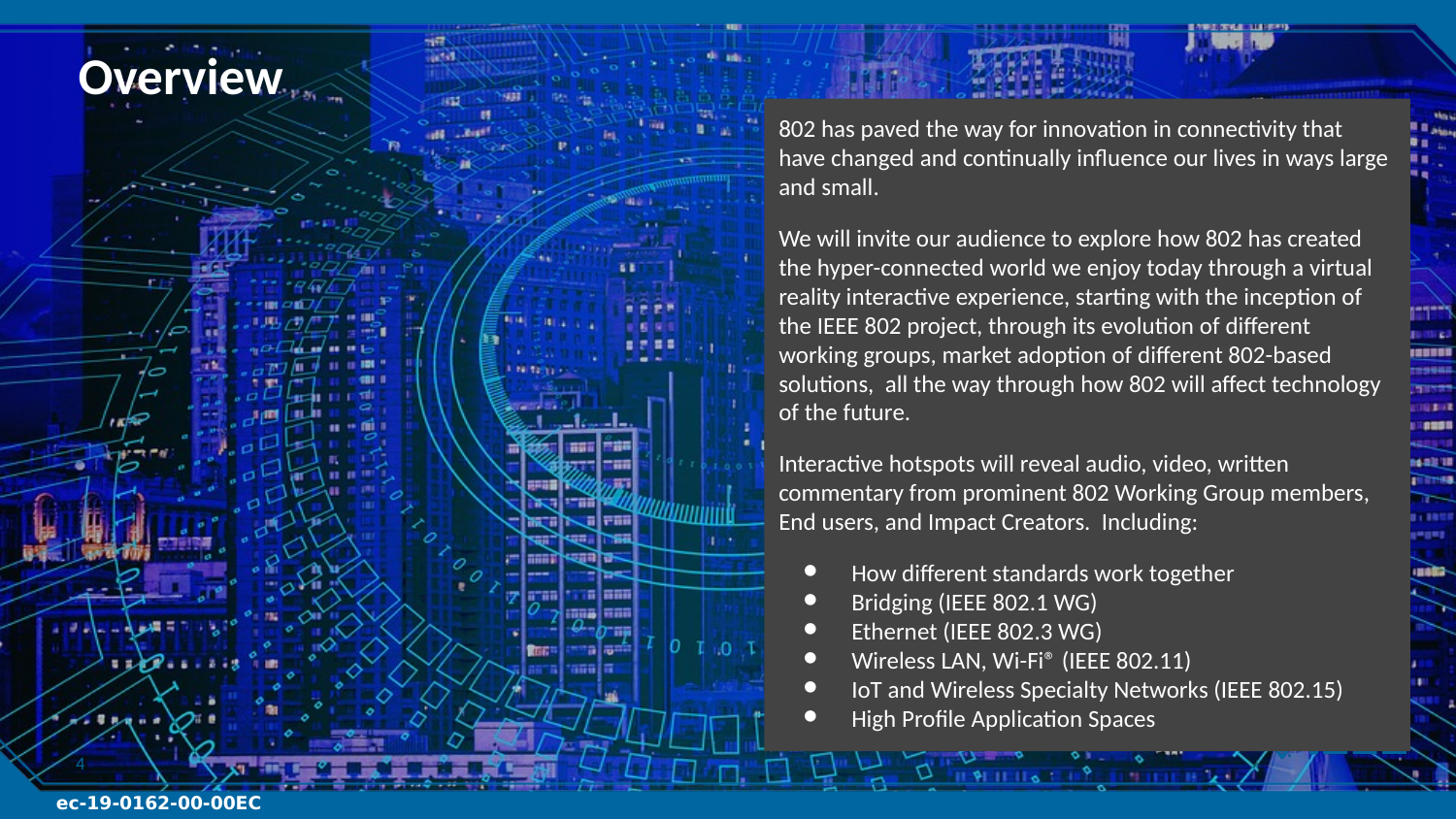

# Overview
802 has paved the way for innovation in connectivity that have changed and continually influence our lives in ways large and small.
We will invite our audience to explore how 802 has created the hyper-connected world we enjoy today through a virtual reality interactive experience, starting with the inception of the IEEE 802 project, through its evolution of different working groups, market adoption of different 802-based solutions,  all the way through how 802 will affect technology of the future.
Interactive hotspots will reveal audio, video, written commentary from prominent 802 Working Group members, End users, and Impact Creators.  Including:
How different standards work together
Bridging (IEEE 802.1 WG)
Ethernet (IEEE 802.3 WG)
Wireless LAN, Wi-Fi® (IEEE 802.11)
IoT and Wireless Specialty Networks (IEEE 802.15)
High Profile Application Spaces

4